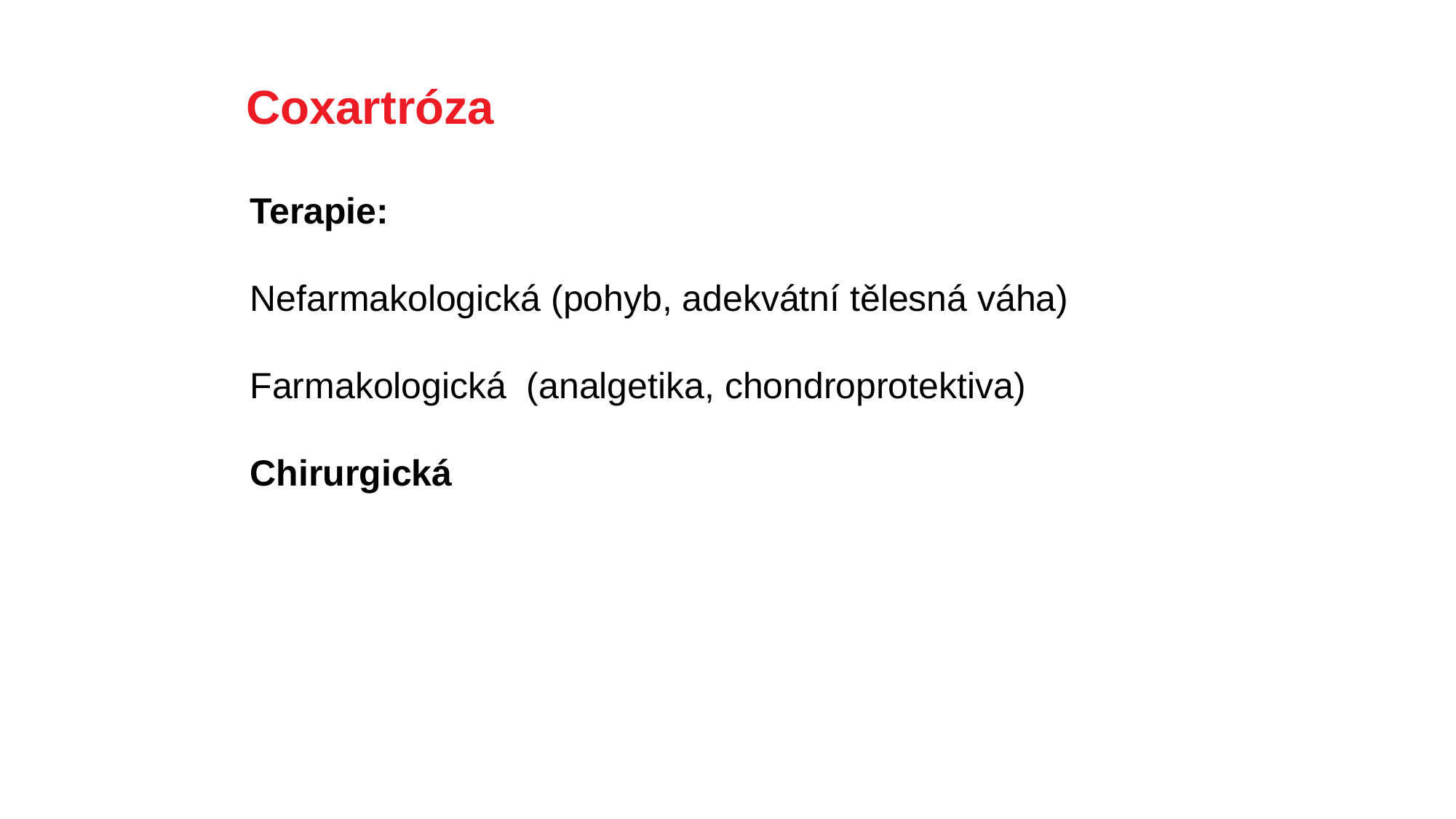

Coxartróza
Terapie:

Nefarmakologická (pohyb, adekvátní tělesná váha)

Farmakologická  (analgetika, chondroprotektiva)

Chirurgická